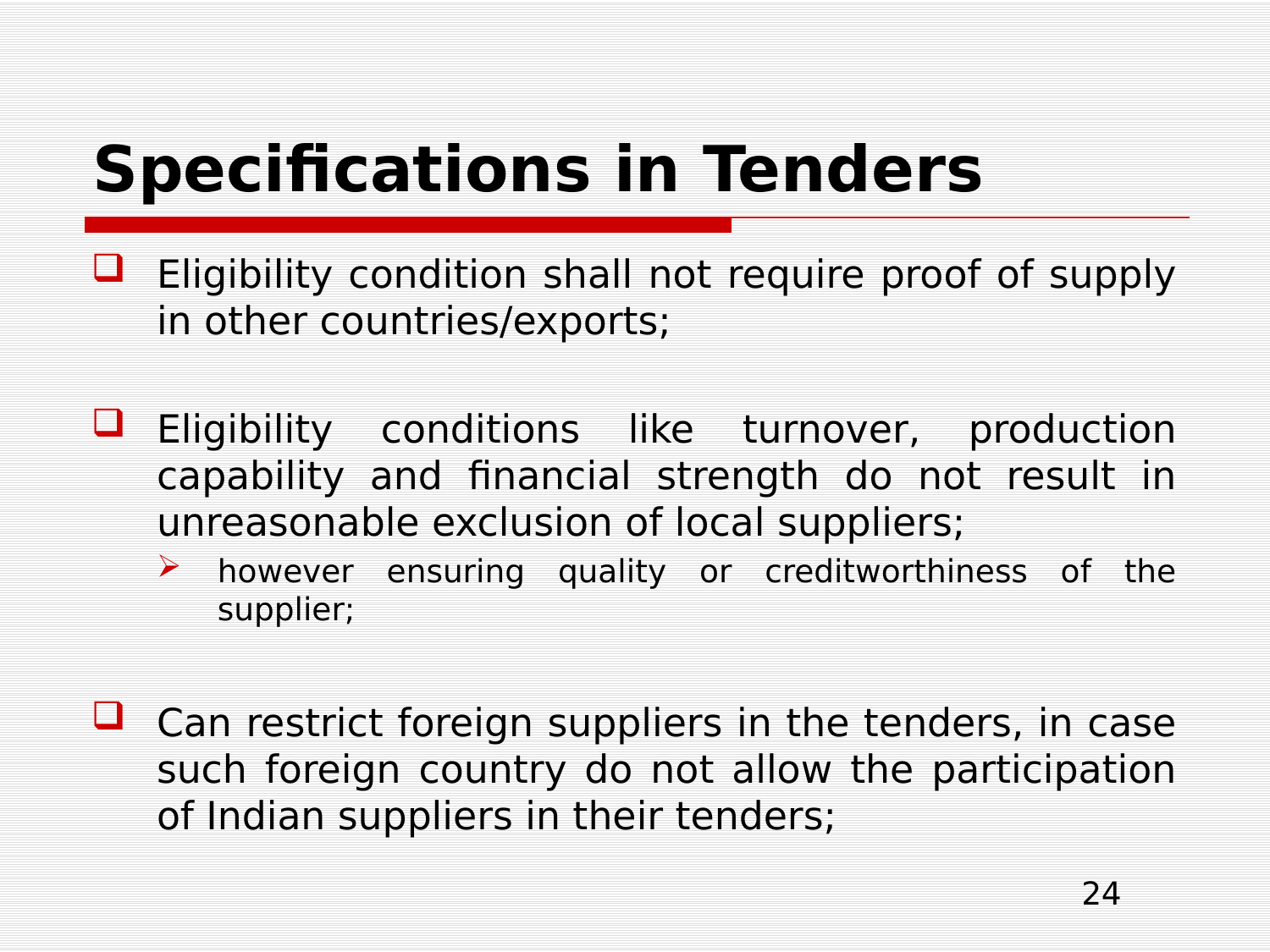

# Specifications in Tenders
Eligibility condition shall not require proof of supply in other countries/exports;

Eligibility conditions like turnover, production capability and financial strength do not result in unreasonable exclusion of local suppliers;
however ensuring quality or creditworthiness of the supplier;

Can restrict foreign suppliers in the tenders, in case such foreign country do not allow the participation of Indian suppliers in their tenders;